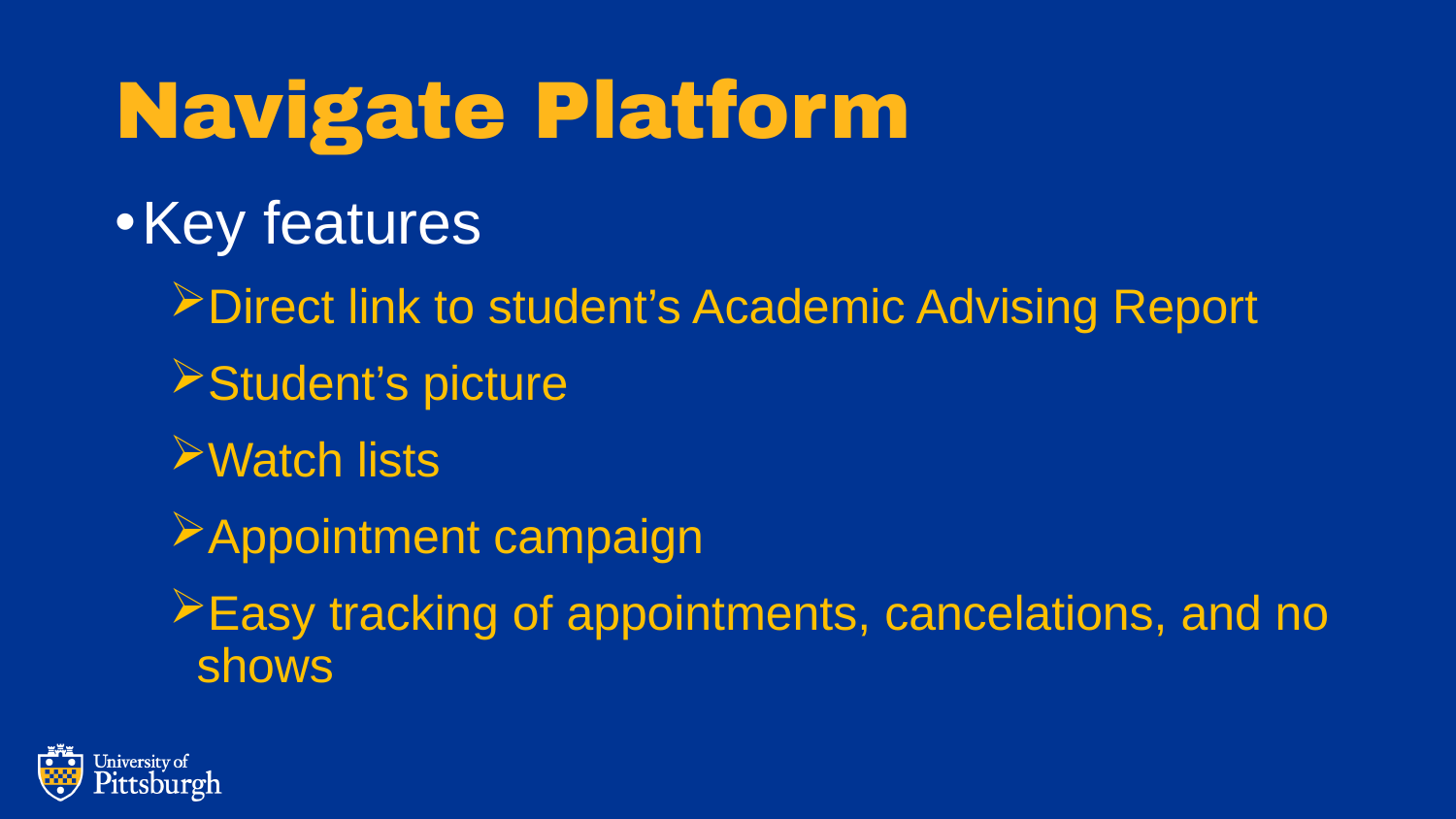

# Navigate Platform
Key features
Direct link to student’s Academic Advising Report
Student’s picture
Watch lists
Appointment campaign
Easy tracking of appointments, cancelations, and no shows